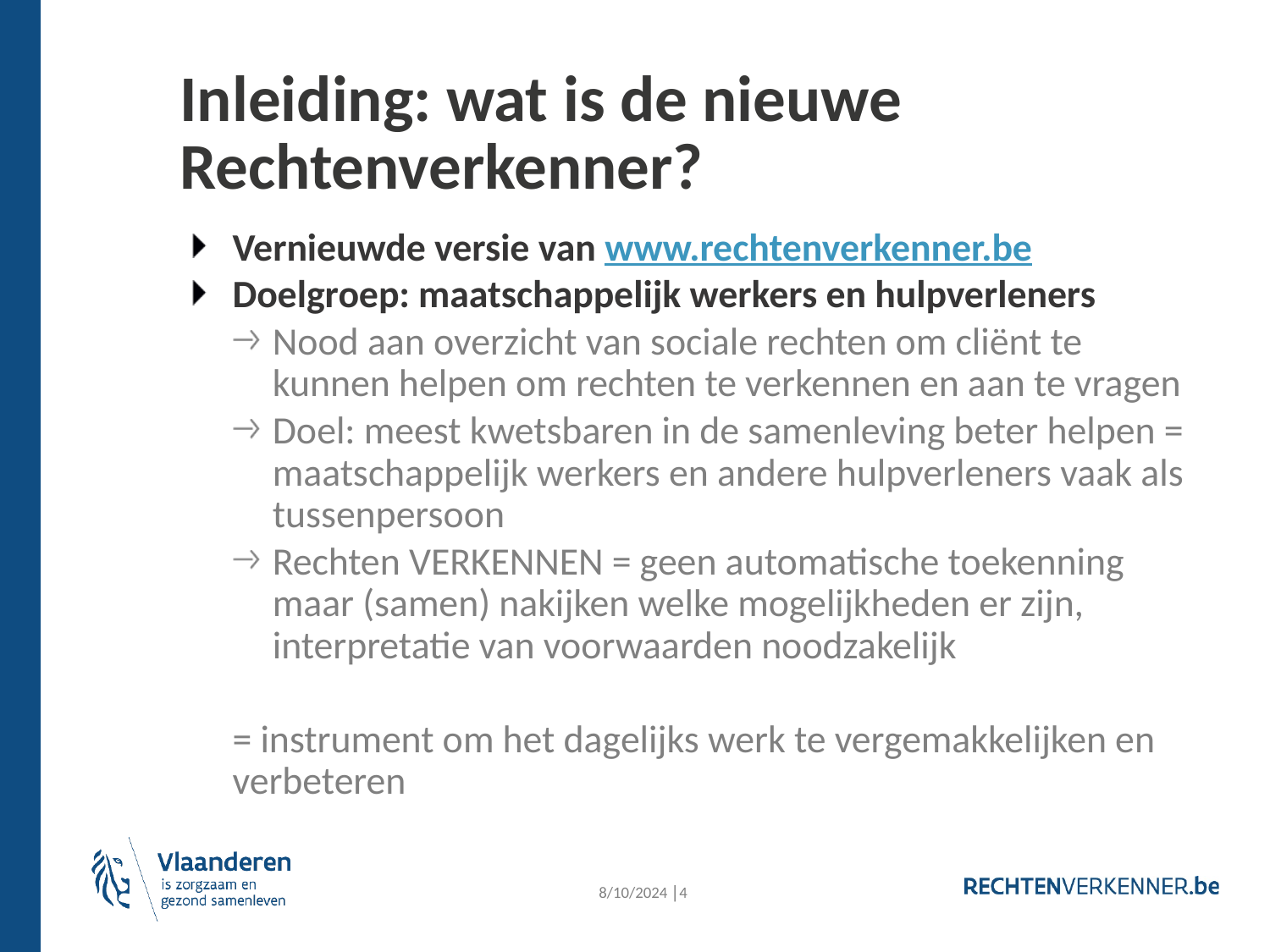

# Inleiding: wat is de nieuwe Rechtenverkenner?
Vernieuwde versie van www.rechtenverkenner.be
Doelgroep: maatschappelijk werkers en hulpverleners
Nood aan overzicht van sociale rechten om cliënt te kunnen helpen om rechten te verkennen en aan te vragen
Doel: meest kwetsbaren in de samenleving beter helpen = maatschappelijk werkers en andere hulpverleners vaak als tussenpersoon
Rechten VERKENNEN = geen automatische toekenning maar (samen) nakijken welke mogelijkheden er zijn, interpretatie van voorwaarden noodzakelijk

= instrument om het dagelijks werk te vergemakkelijken en verbeteren

8/10/2024 │4